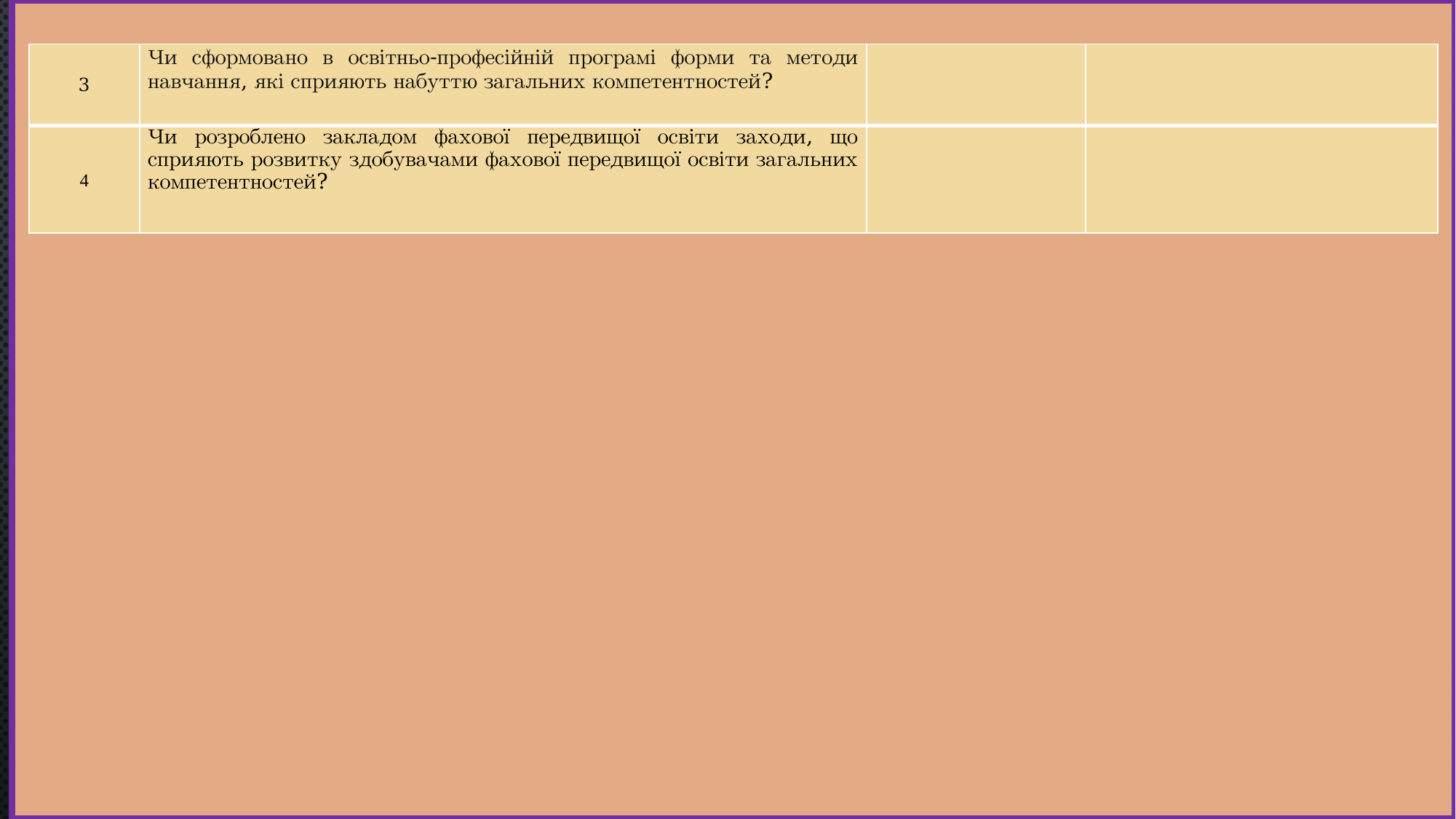

#
| 3 | Чи сформовано в освітньо-професійній програмі форми та методи навчання, які сприяють набуттю загальних компетентностей? |  |  |
| --- | --- | --- | --- |
| 4 | Чи розроблено закладом фахової передвищої освіти заходи, що сприяють розвитку здобувачами фахової передвищої освіти загальних компетентностей? |  |  |